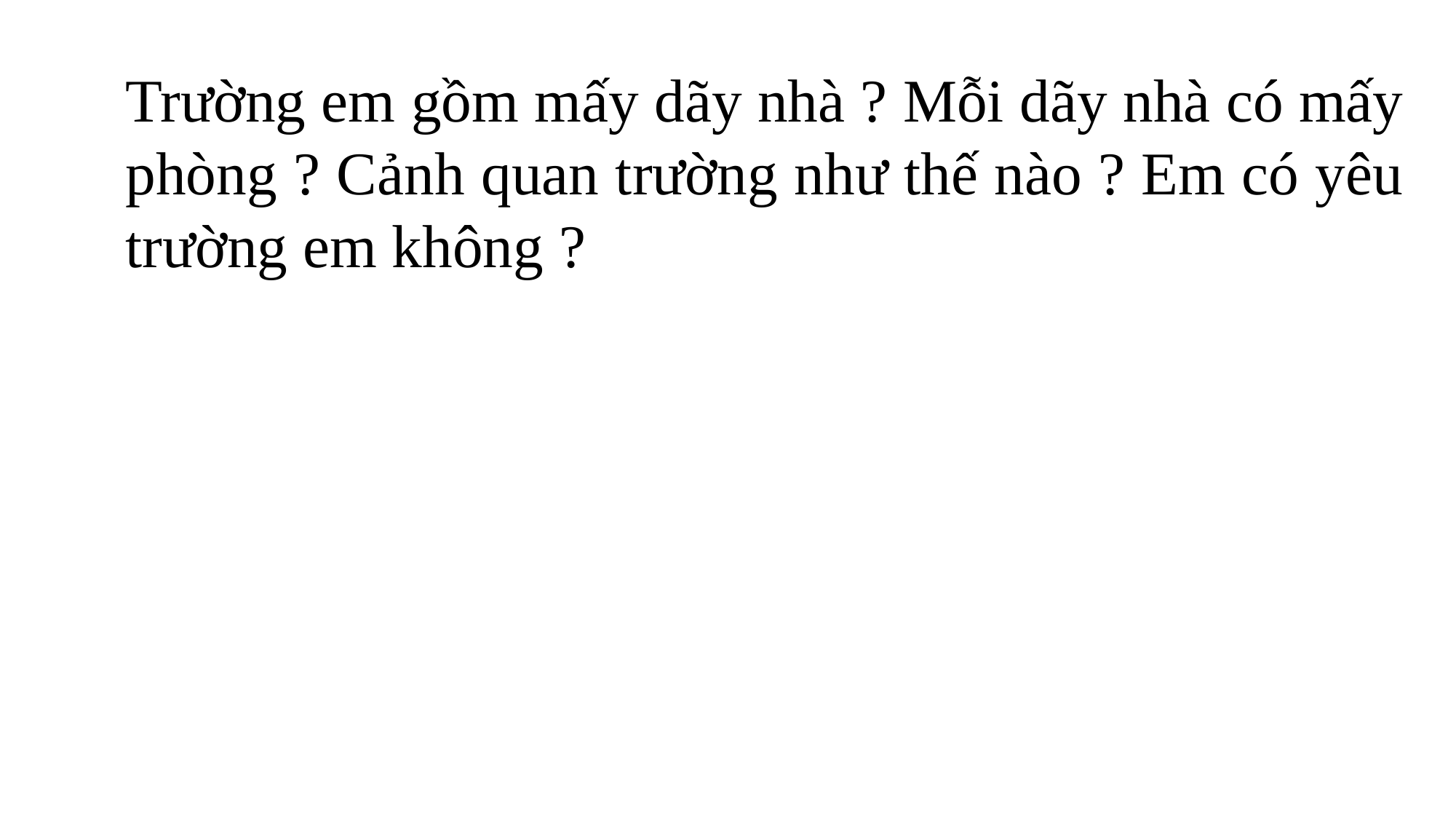

Trường em gồm mấy dãy nhà ? Mỗi dãy nhà có mấy phòng ? Cảnh quan trường như thế nào ? Em có yêu trường em không ?